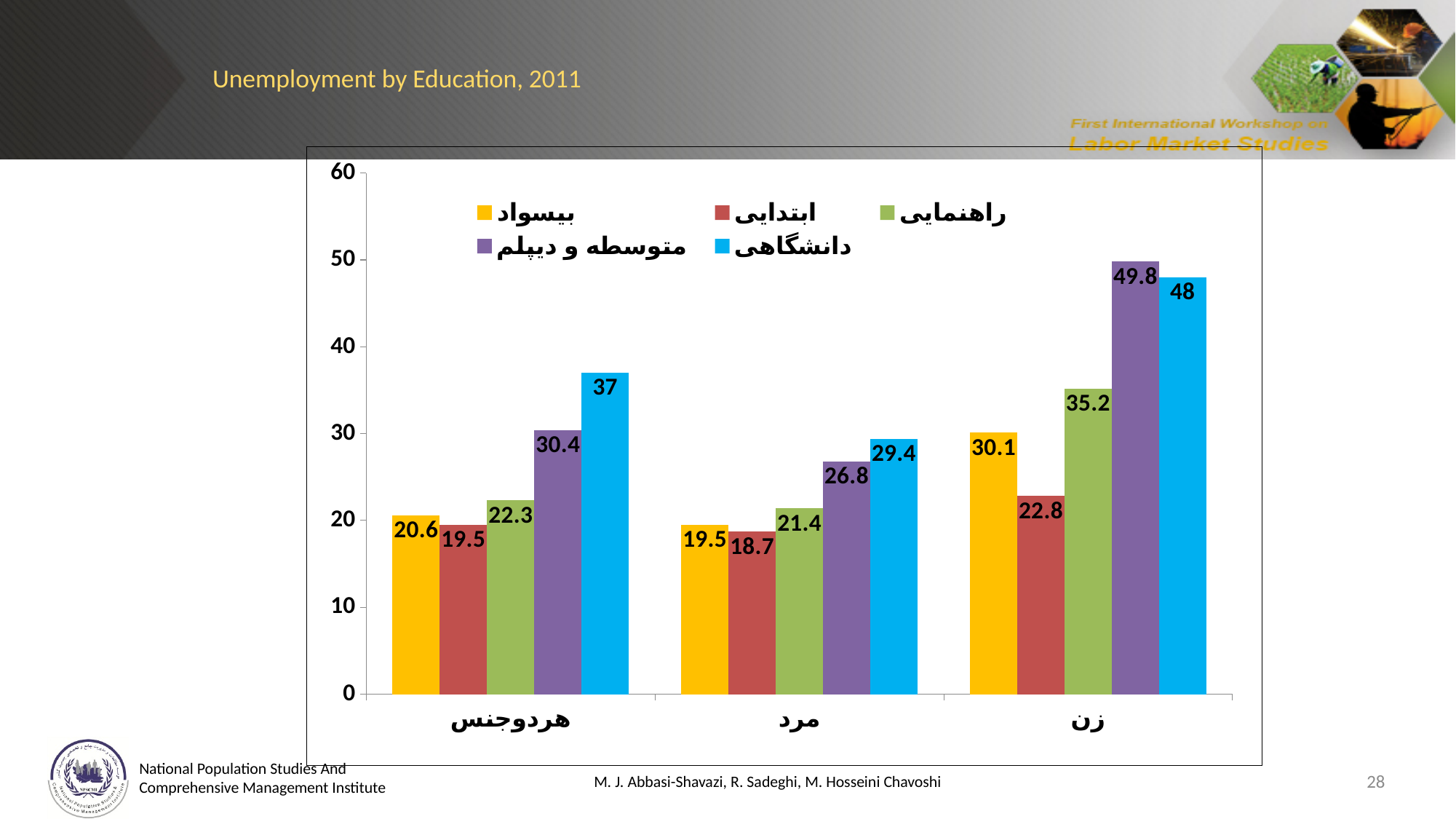

Unemployment by Education, 2011

### Chart

| Category | بیسواد | ابتدایی | راهنمایی | متوسطه و دیپلم | دانشگاهی |
|---|---|---|---|---|---|
| هردوجنس | 20.6 | 19.5 | 22.3 | 30.4 | 37.0 |
| مرد | 19.5 | 18.7 | 21.4 | 26.8 | 29.4 |
| زن | 30.1 | 22.8 | 35.2 | 49.8 | 48.0 |
M. J. Abbasi-Shavazi, R. Sadeghi, M. Hosseini Chavoshi
28